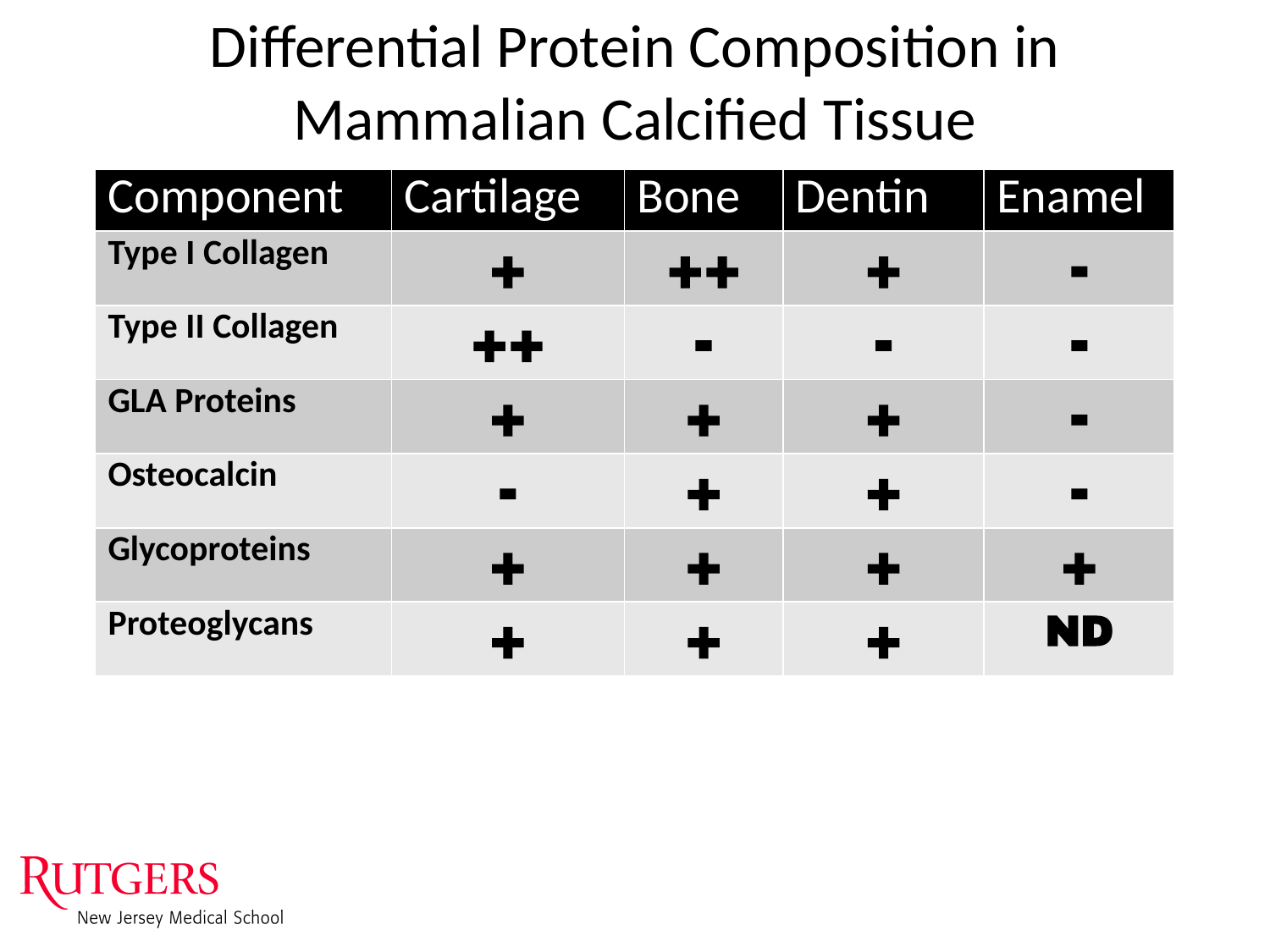

# Differential Protein Composition in Mammalian Calcified Tissue
| Component | Cartilage | Bone | Dentin | Enamel |
| --- | --- | --- | --- | --- |
| Type I Collagen | + | ++ | + | - |
| Type II Collagen | ++ | - | - | - |
| GLA Proteins | + | + | + | - |
| Osteocalcin | - | + | + | - |
| Glycoproteins | + | + | + | + |
| Proteoglycans | + | + | + | ND |